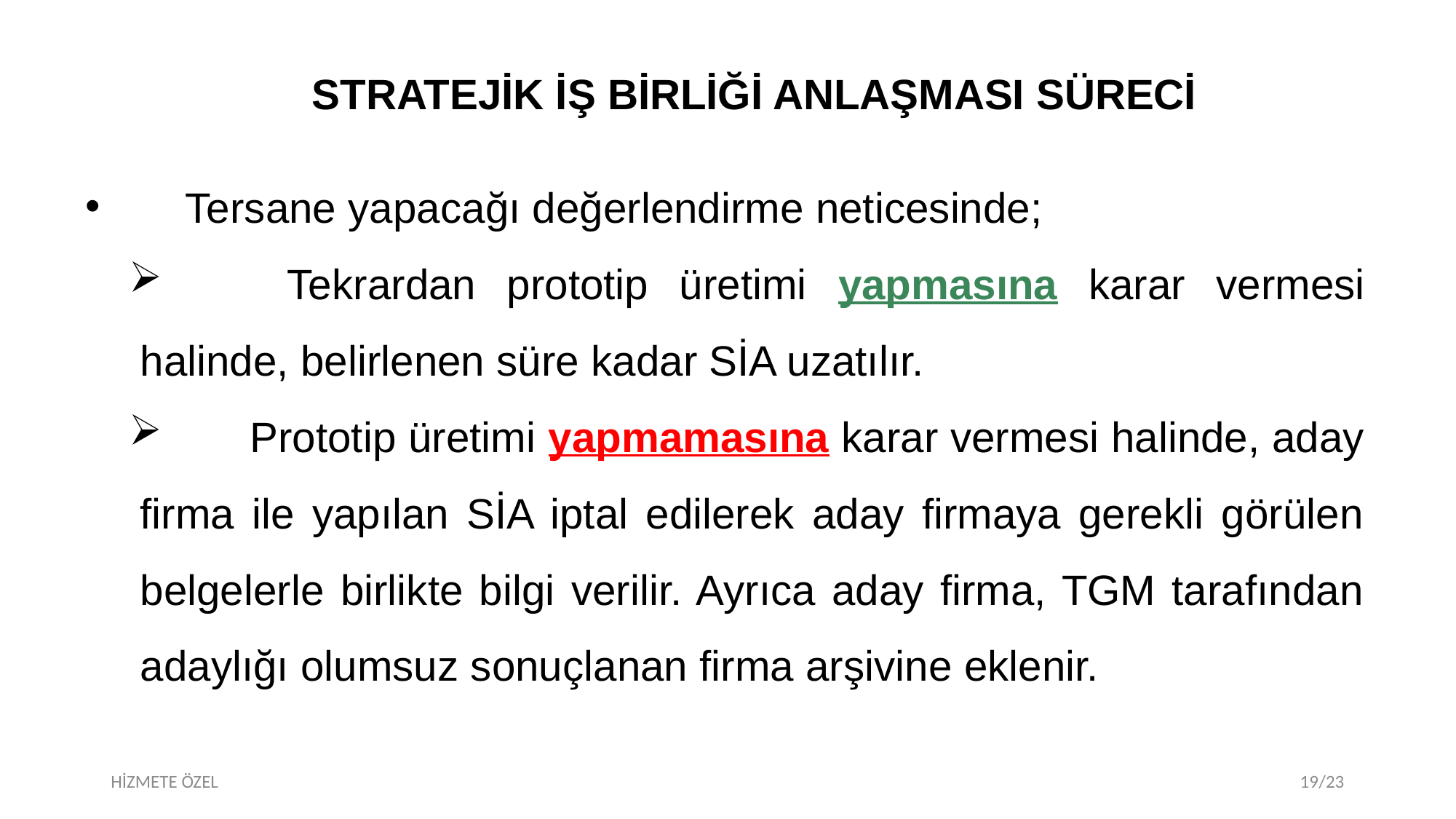

STRATEJİK İŞ BİRLİĞİ ANLAŞMASI SÜRECİ
	 Tersane yapacağı değerlendirme neticesinde;
	  Tekrardan prototip üretimi yapmasına karar vermesi halinde, belirlenen süre kadar SİA uzatılır.
	  Prototip üretimi yapmamasına karar vermesi halinde, aday firma ile yapılan SİA iptal edilerek aday firmaya gerekli görülen belgelerle birlikte bilgi verilir. Ayrıca aday firma, TGM tarafından adaylığı olumsuz sonuçlanan firma arşivine eklenir.
HİZMETE ÖZEL
19/23